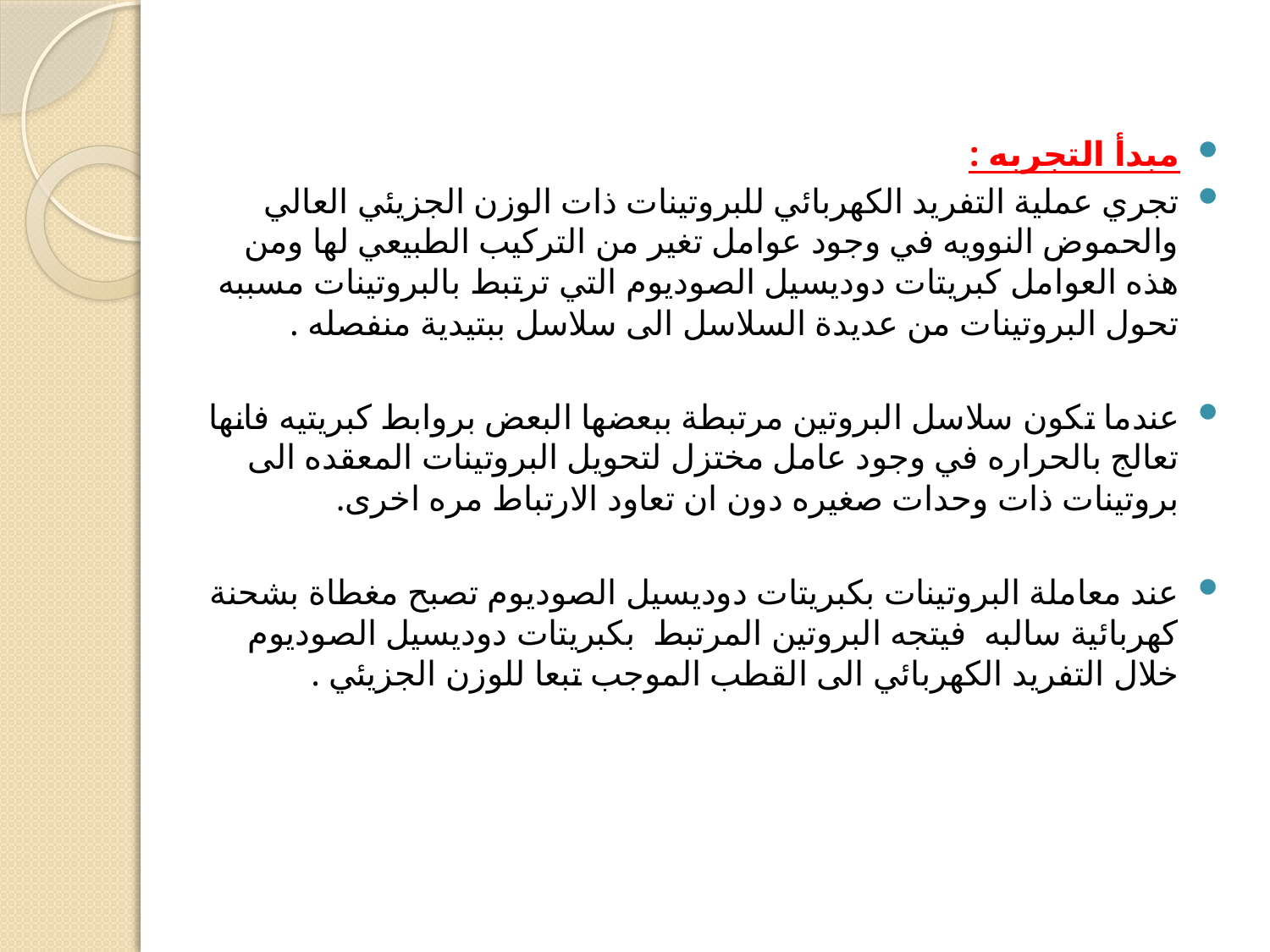

مبدأ التجربه :
تجري عملية التفريد الكهربائي للبروتينات ذات الوزن الجزيئي العالي والحموض النوويه في وجود عوامل تغير من التركيب الطبيعي لها ومن هذه العوامل كبريتات دوديسيل الصوديوم التي ترتبط بالبروتينات مسببه تحول البروتينات من عديدة السلاسل الى سلاسل ببتيدية منفصله .

عندما تكون سلاسل البروتين مرتبطة ببعضها البعض بروابط كبريتيه فانها تعالج بالحراره في وجود عامل مختزل لتحويل البروتينات المعقده الى بروتينات ذات وحدات صغيره دون ان تعاود الارتباط مره اخرى.

عند معاملة البروتينات بكبريتات دوديسيل الصوديوم تصبح مغطاة بشحنة كهربائية سالبه  فيتجه البروتين المرتبط  بكبريتات دوديسيل الصوديوم خلال التفريد الكهربائي الى القطب الموجب تبعا للوزن الجزيئي .